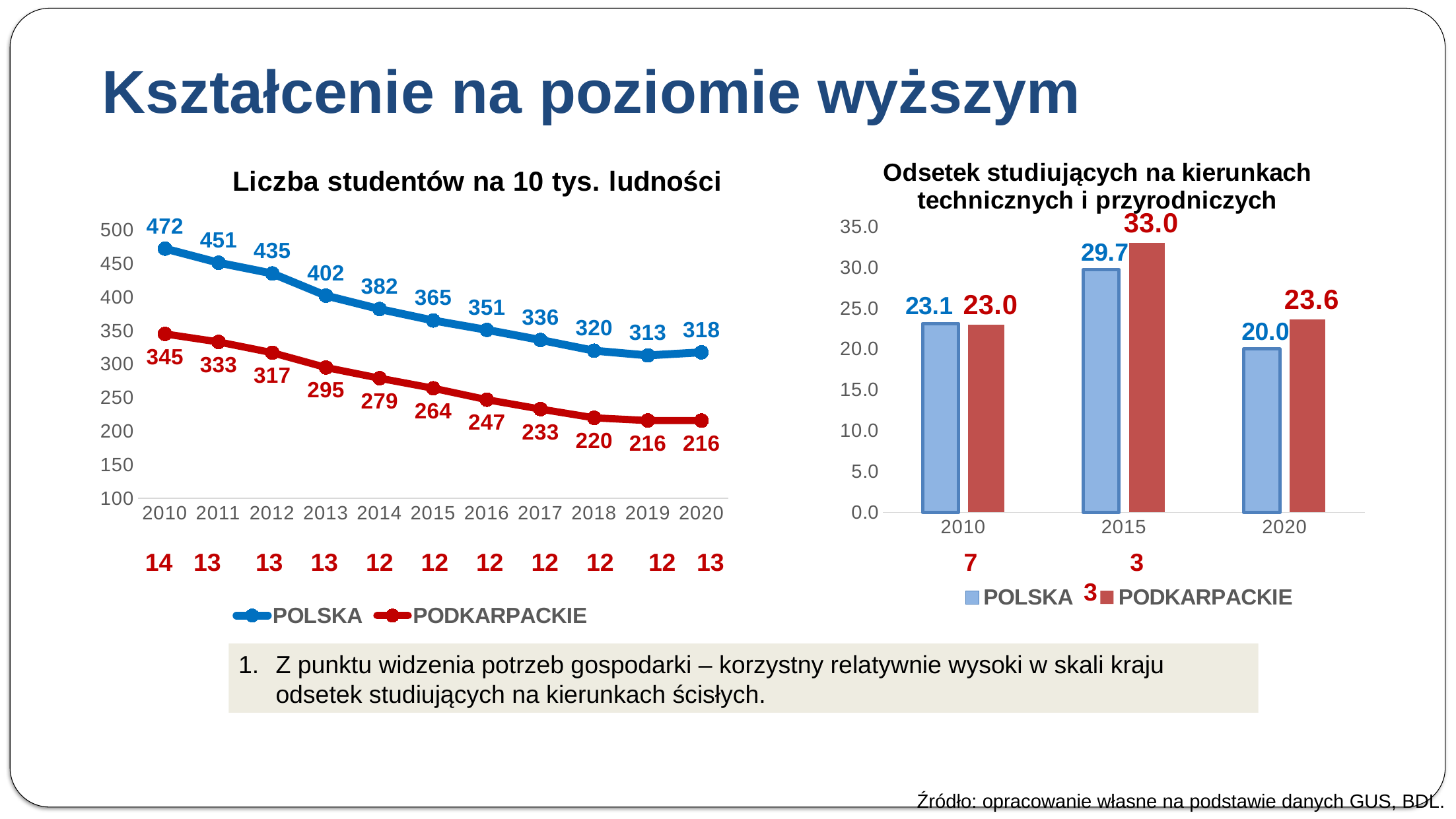

# Kształcenie na poziomie wyższym

### Chart: Liczba studentów na 10 tys. ludności

| Category | POLSKA | PODKARPACKIE |
|---|---|---|
| 2010 | 472.0 | 345.0 |
| 2011 | 451.0 | 333.0 |
| 2012 | 435.0 | 317.0 |
| 2013 | 402.0 | 295.0 |
| 2014 | 382.0 | 279.0 |
| 2015 | 365.0 | 264.0 |
| 2016 | 351.0 | 247.0 |
| 2017 | 336.0 | 233.0 |
| 2018 | 320.0 | 220.0 |
| 2019 | 313.0 | 216.0 |
| 2020 | 317.6 | 215.9 |

### Chart: Odsetek studiujących na kierunkach technicznych i przyrodniczych

| Category | POLSKA | PODKARPACKIE |
|---|---|---|
| 2010 | 23.1 | 23.0 |
| 2015 | 29.7 | 33.0 |
| 2020 | 20.0 | 23.6 |
14   13     13    13    12    12    12    12    12     12   13
7                      3 			   3
Z punktu widzenia potrzeb gospodarki – korzystny relatywnie wysoki w skali kraju odsetek studiujących na kierunkach ścisłych.
Źródło: opracowanie własne na podstawie danych GUS, BDL.